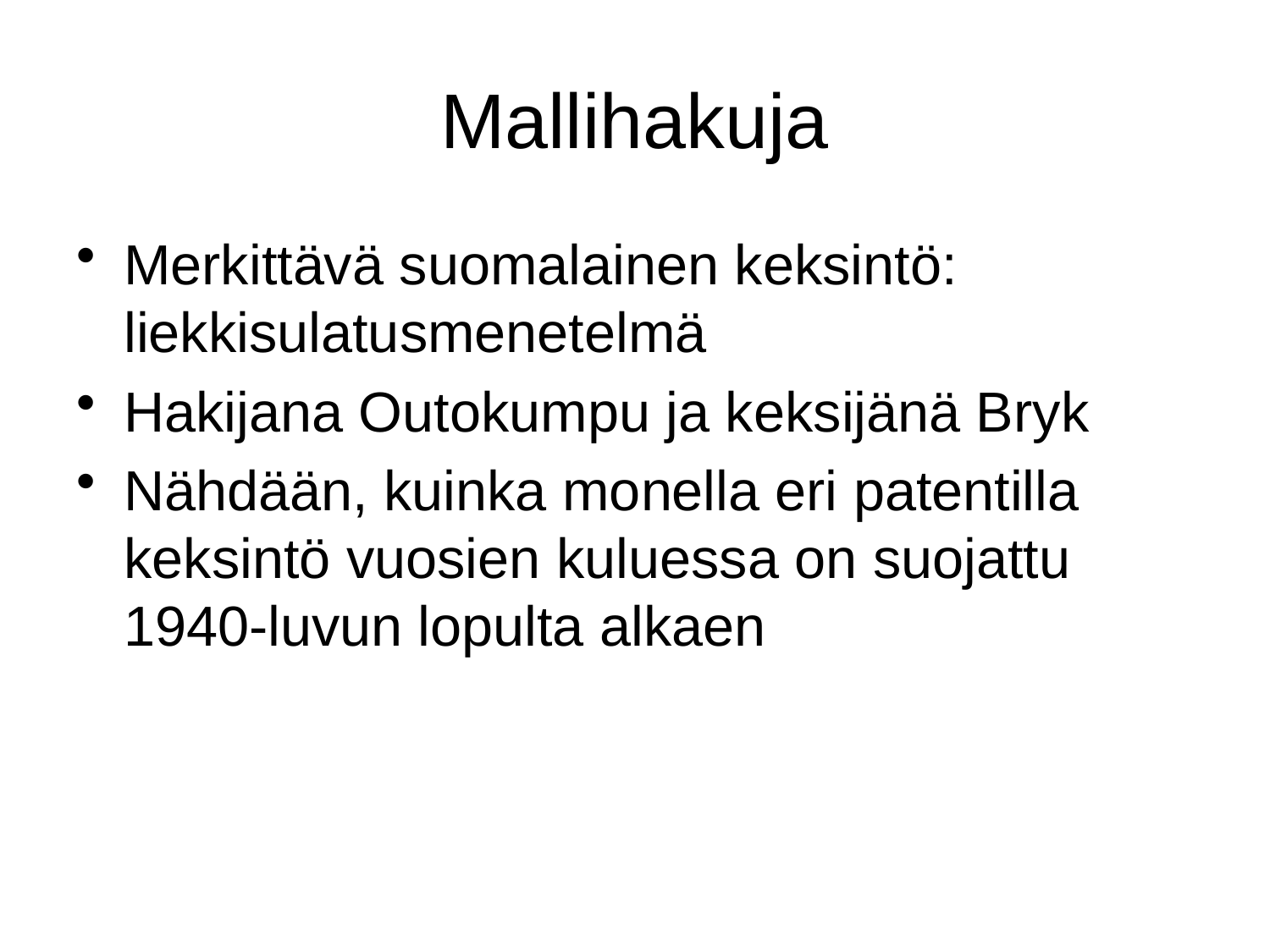

# Mallihakuja
Merkittävä suomalainen keksintö: liekkisulatusmenetelmä
Hakijana Outokumpu ja keksijänä Bryk
Nähdään, kuinka monella eri patentilla keksintö vuosien kuluessa on suojattu 1940-luvun lopulta alkaen